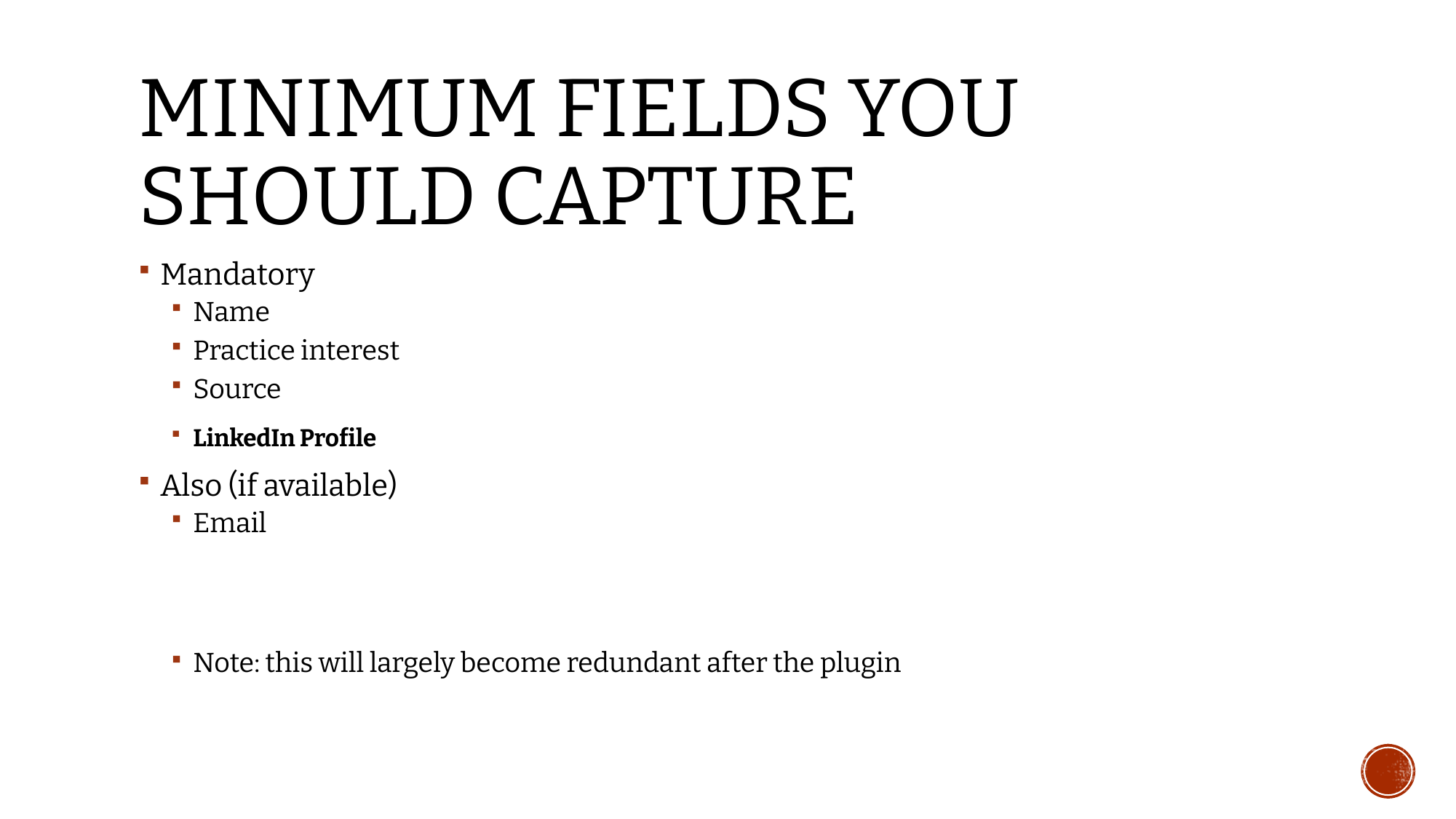

# Minimum fields you should capture
Mandatory
Name
Practice interest
Source
LinkedIn Profile
Also (if available)
Email

Note: this will largely become redundant after the plugin